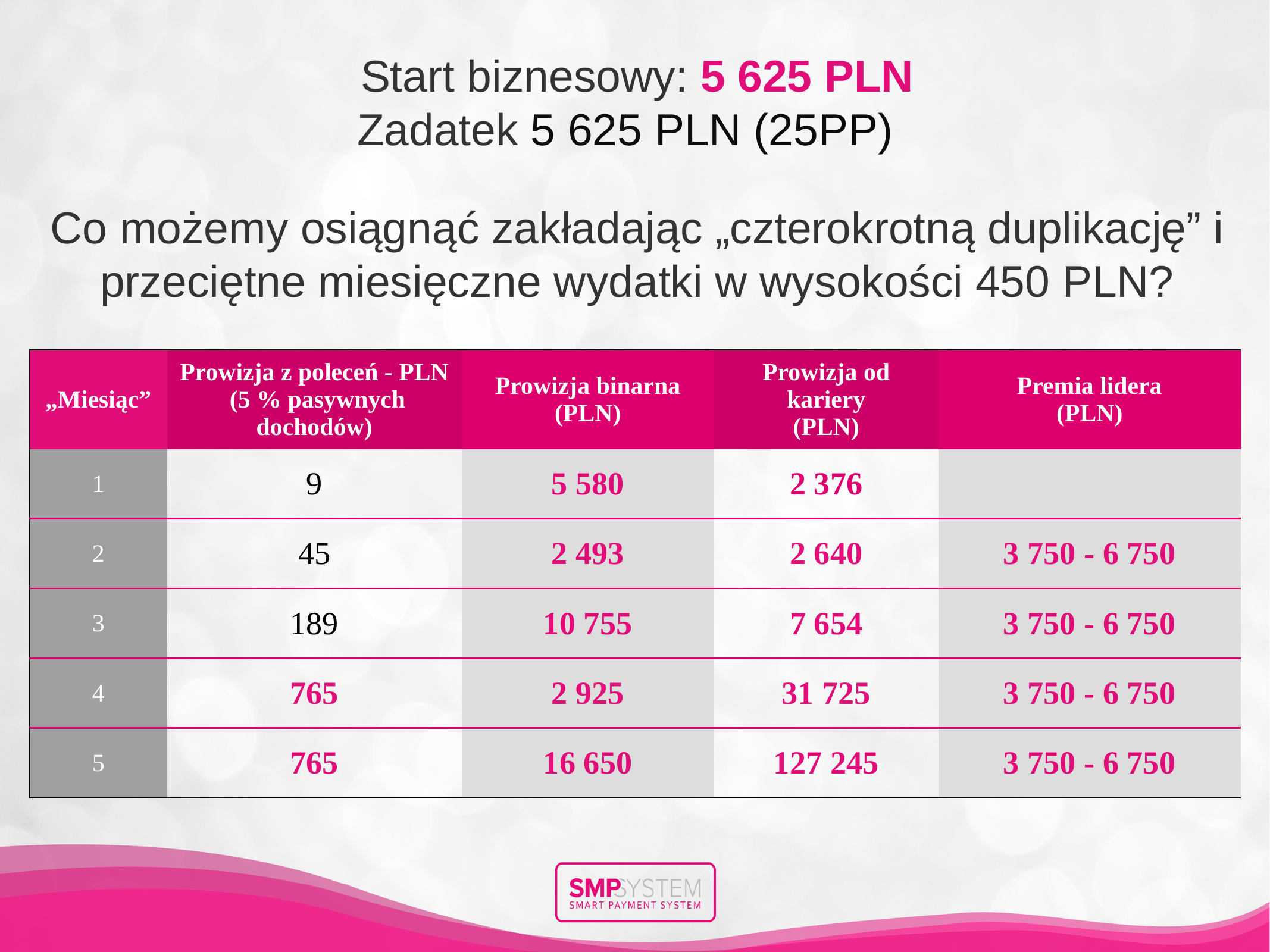

Start biznesowy: 5 625 PLN
Zadatek 5 625 PLN (25PP)

Co możemy osiągnąć zakładając „czterokrotną duplikację” i przeciętne miesięczne wydatki w wysokości 450 PLN?

| „Miesiąc” | Prowizja z poleceń - PLN (5 % pasywnych dochodów) | Prowizja binarna (PLN) | Prowizja od kariery (PLN) | Premia lidera (PLN) |
| --- | --- | --- | --- | --- |
| 1 | 9 | 5 580 | 2 376 |  |
| 2 | 45 | 2 493 | 2 640 | 3 750 - 6 750 |
| 3 | 189 | 10 755 | 7 654 | 3 750 - 6 750 |
| 4 | 765 | 2 925 | 31 725 | 3 750 - 6 750 |
| 5 | 765 | 16 650 | 127 245 | 3 750 - 6 750 |